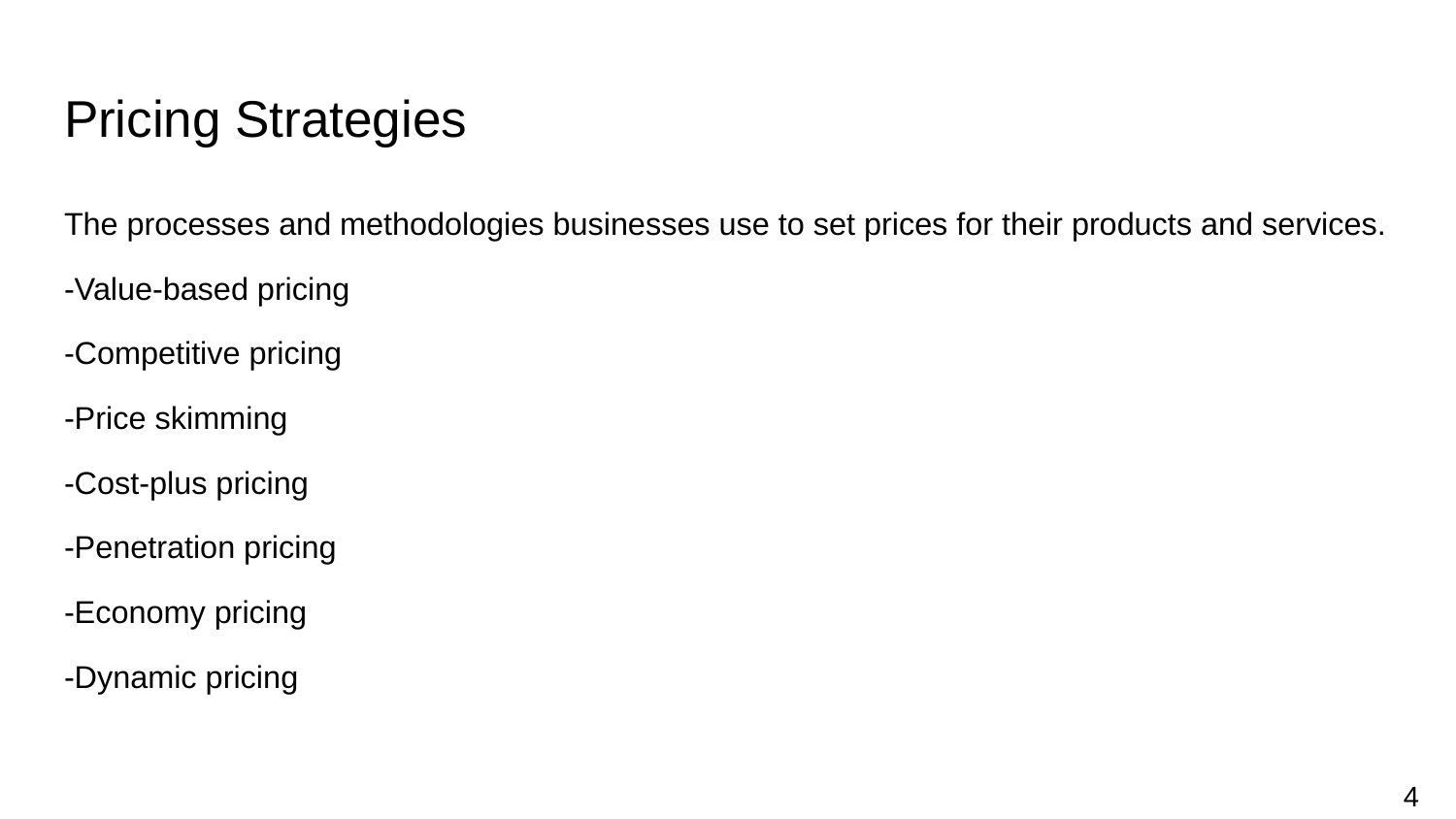

# Pricing Strategies
The processes and methodologies businesses use to set prices for their products and services.
-Value-based pricing
-Competitive pricing
-Price skimming
-Cost-plus pricing
-Penetration pricing
-Economy pricing
-Dynamic pricing
4